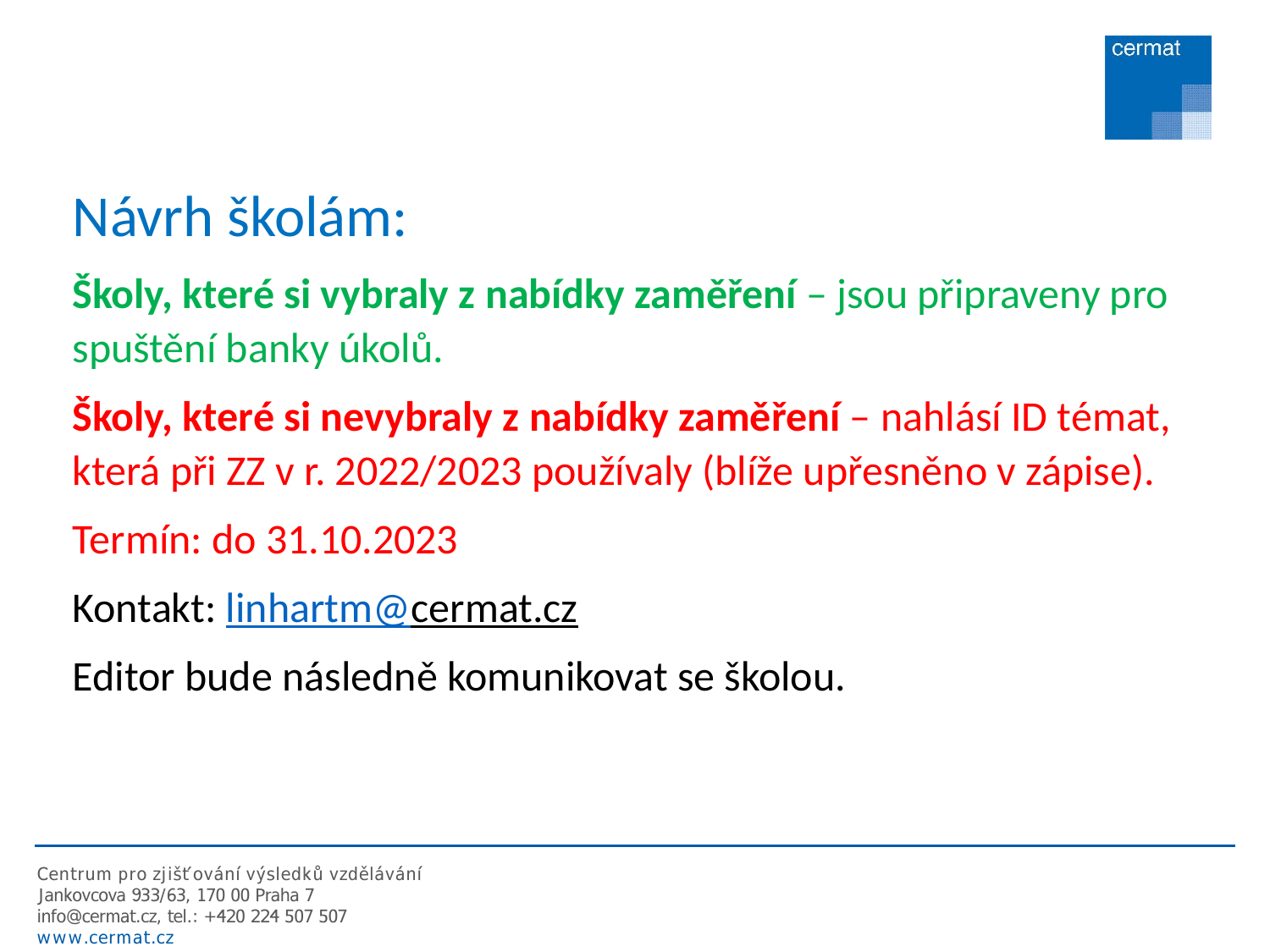

Návrh školám:
Školy, které si vybraly z nabídky zaměření – jsou připraveny pro spuštění banky úkolů.
Školy, které si nevybraly z nabídky zaměření – nahlásí ID témat, která při ZZ v r. 2022/2023 používaly (blíže upřesněno v zápise).
Termín: do 31.10.2023
Kontakt: linhartm@cermat.cz
Editor bude následně komunikovat se školou.